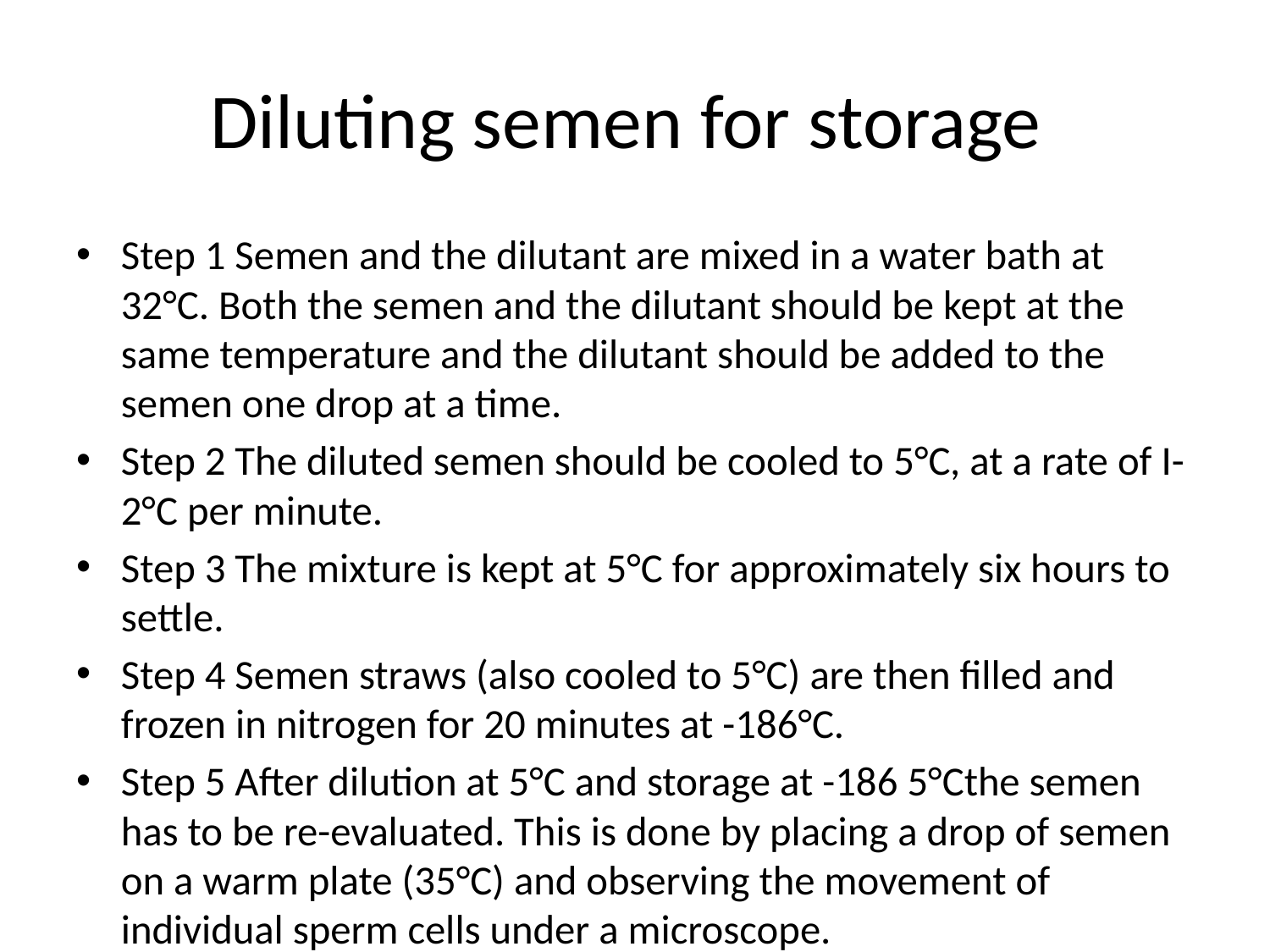

# Diluting semen for storage
Step 1 Semen and the dilutant are mixed in a water bath at 32°C. Both the semen and the dilutant should be kept at the same temperature and the dilutant should be added to the semen one drop at a time.
Step 2 The diluted semen should be cooled to 5°C, at a rate of I-2°C per minute.
Step 3 The mixture is kept at 5°C for approximately six hours to settle.
Step 4 Semen straws (also cooled to 5°C) are then filled and frozen in nitrogen for 20 minutes at -186°C.
Step 5 After dilution at 5°C and storage at -186 5°Cthe semen has to be re-evaluated. This is done by placing a drop of semen on a warm plate (35°C) and observing the movement of individual sperm cells under a microscope.